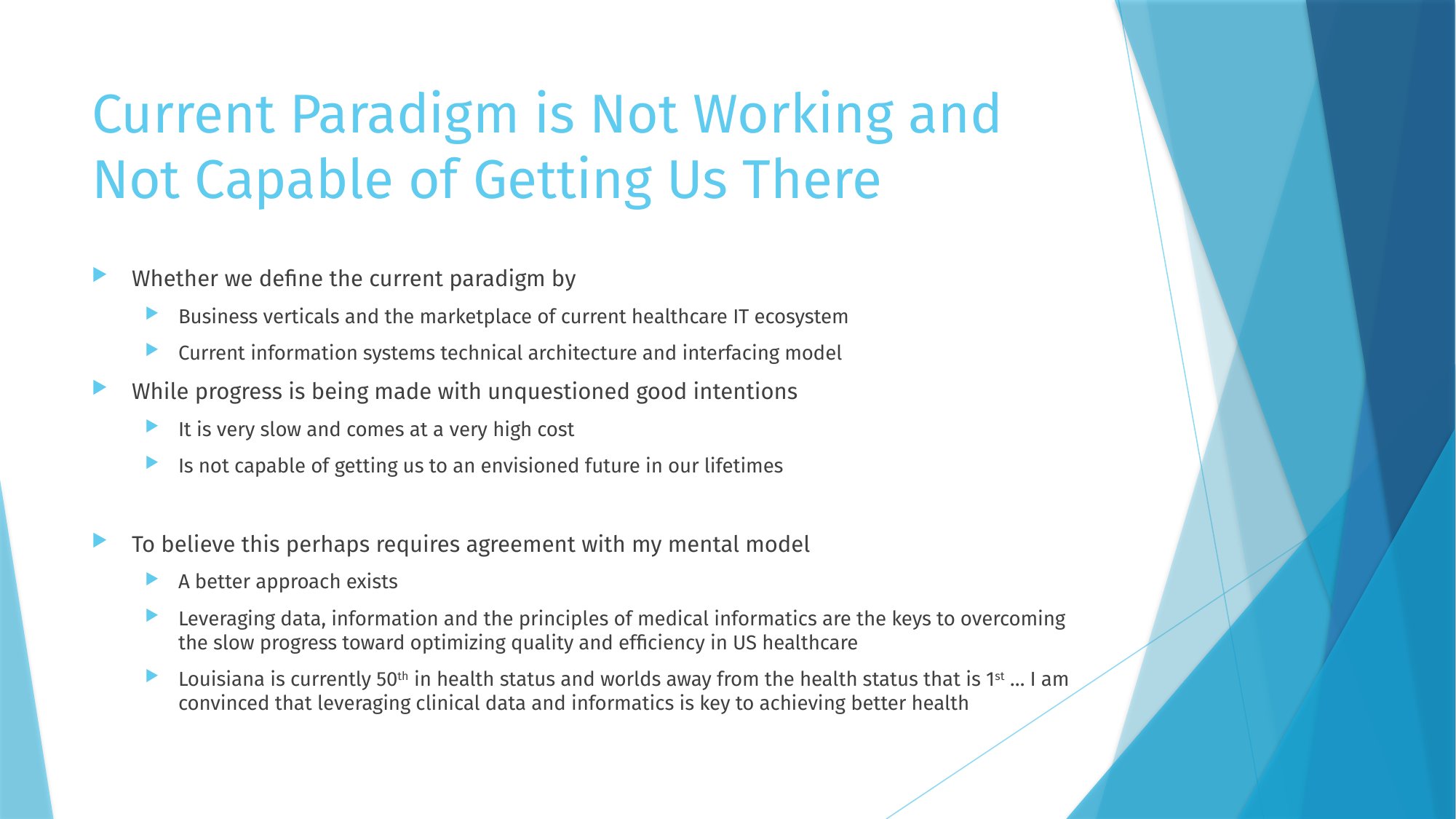

# Current Paradigm is Not Working and Not Capable of Getting Us There
Whether we define the current paradigm by
Business verticals and the marketplace of current healthcare IT ecosystem
Current information systems technical architecture and interfacing model
While progress is being made with unquestioned good intentions
It is very slow and comes at a very high cost
Is not capable of getting us to an envisioned future in our lifetimes

To believe this perhaps requires agreement with my mental model
A better approach exists
Leveraging data, information and the principles of medical informatics are the keys to overcoming the slow progress toward optimizing quality and efficiency in US healthcare
Louisiana is currently 50th in health status and worlds away from the health status that is 1st … I am convinced that leveraging clinical data and informatics is key to achieving better health